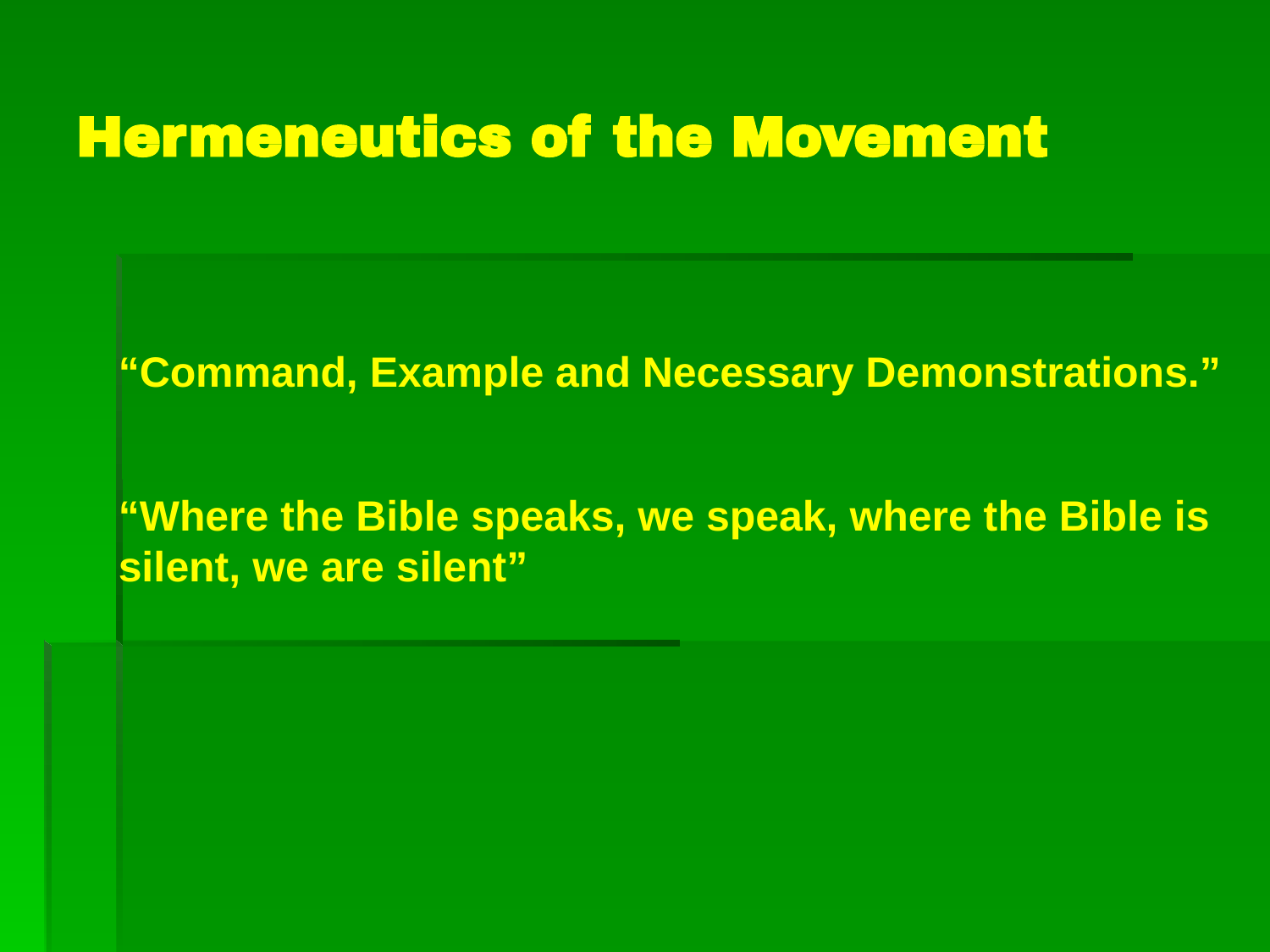

# Hermeneutics of the Movement
“Command, Example and Necessary Demonstrations.”

“Where the Bible speaks, we speak, where the Bible is silent, we are silent”